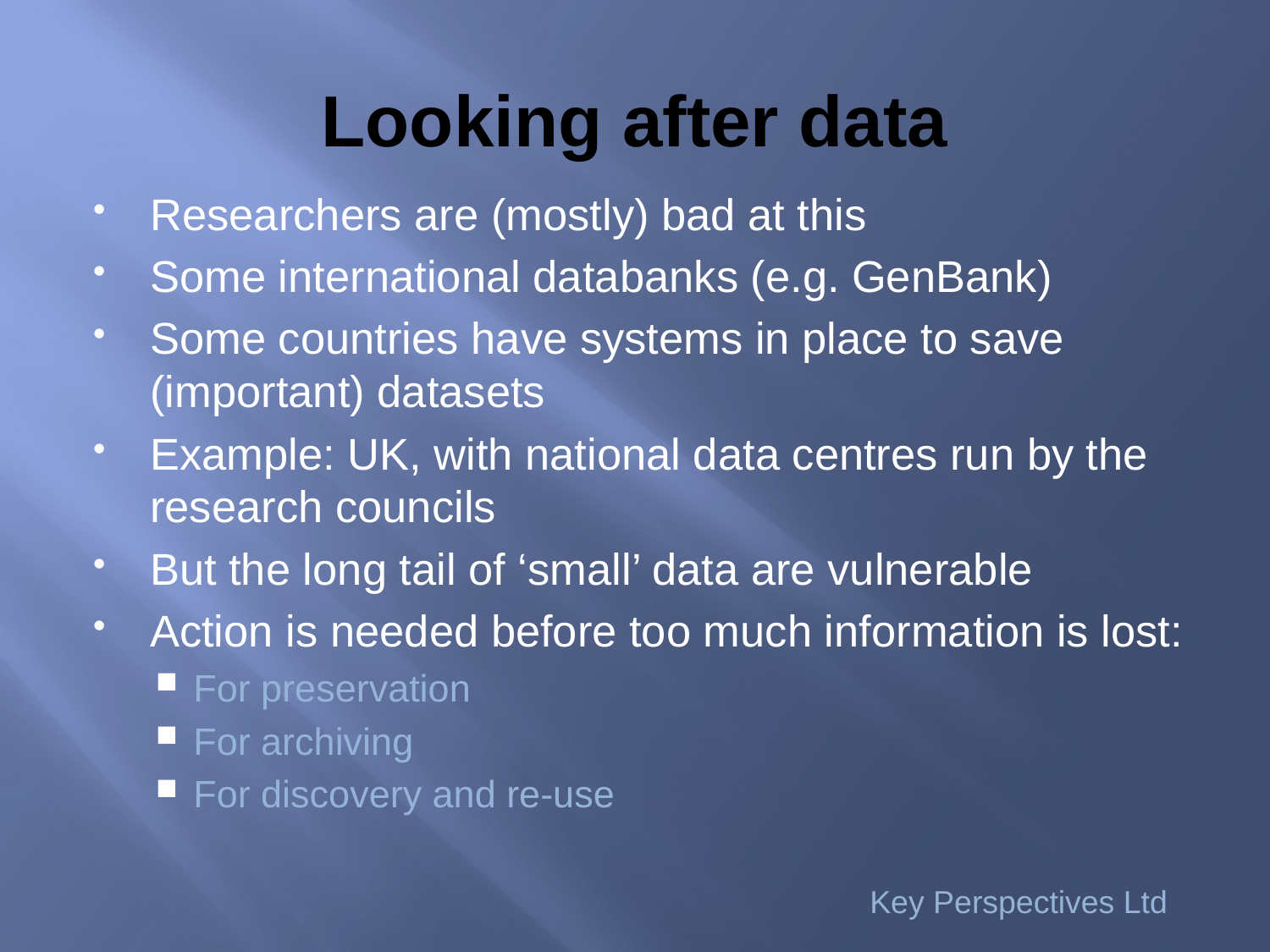

# Looking after data
Researchers are (mostly) bad at this
Some international databanks (e.g. GenBank)
Some countries have systems in place to save (important) datasets
Example: UK, with national data centres run by the research councils
But the long tail of ‘small’ data are vulnerable
Action is needed before too much information is lost:
For preservation
For archiving
For discovery and re-use
Key Perspectives Ltd